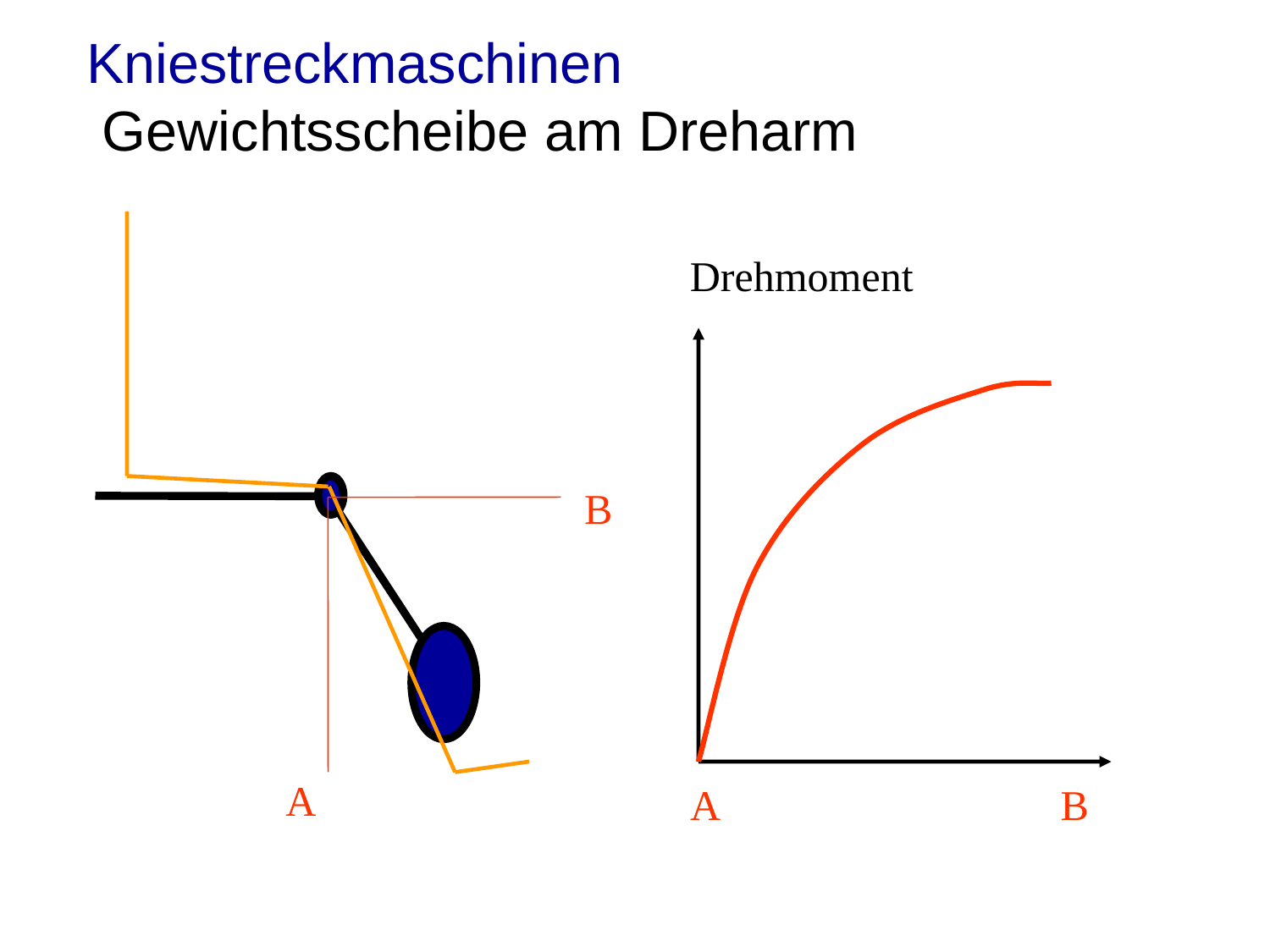

Kniestreckmaschinen
 Gewichtsscheibe am Dreharm

Drehmoment

A
B

B

A